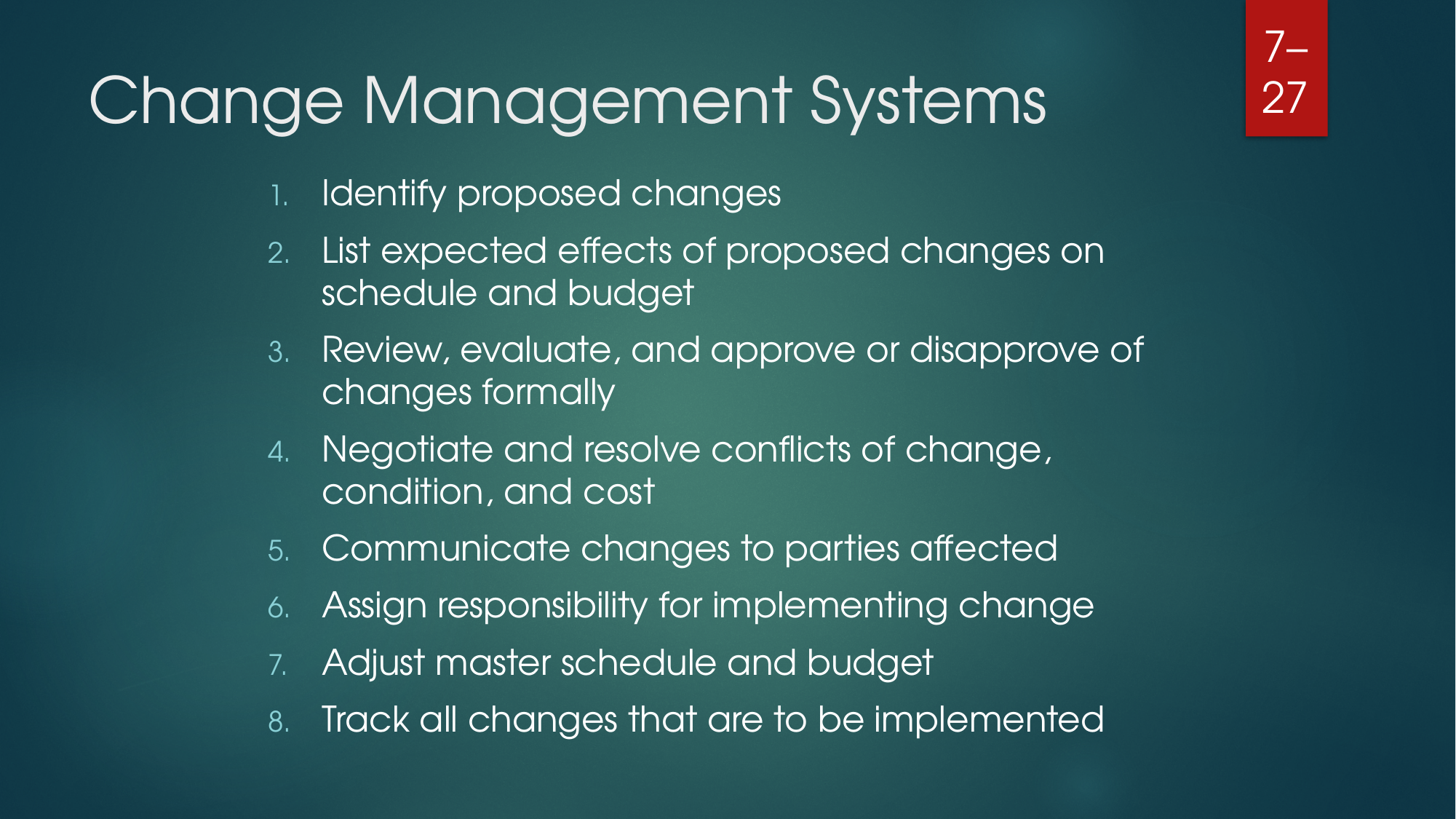

# Change Management Systems
Identify proposed changes
List expected effects of proposed changes on schedule and budget
Review, evaluate, and approve or disapprove of changes formally
Negotiate and resolve conflicts of change, condition, and cost
Communicate changes to parties affected
Assign responsibility for implementing change
Adjust master schedule and budget
Track all changes that are to be implemented
7–27